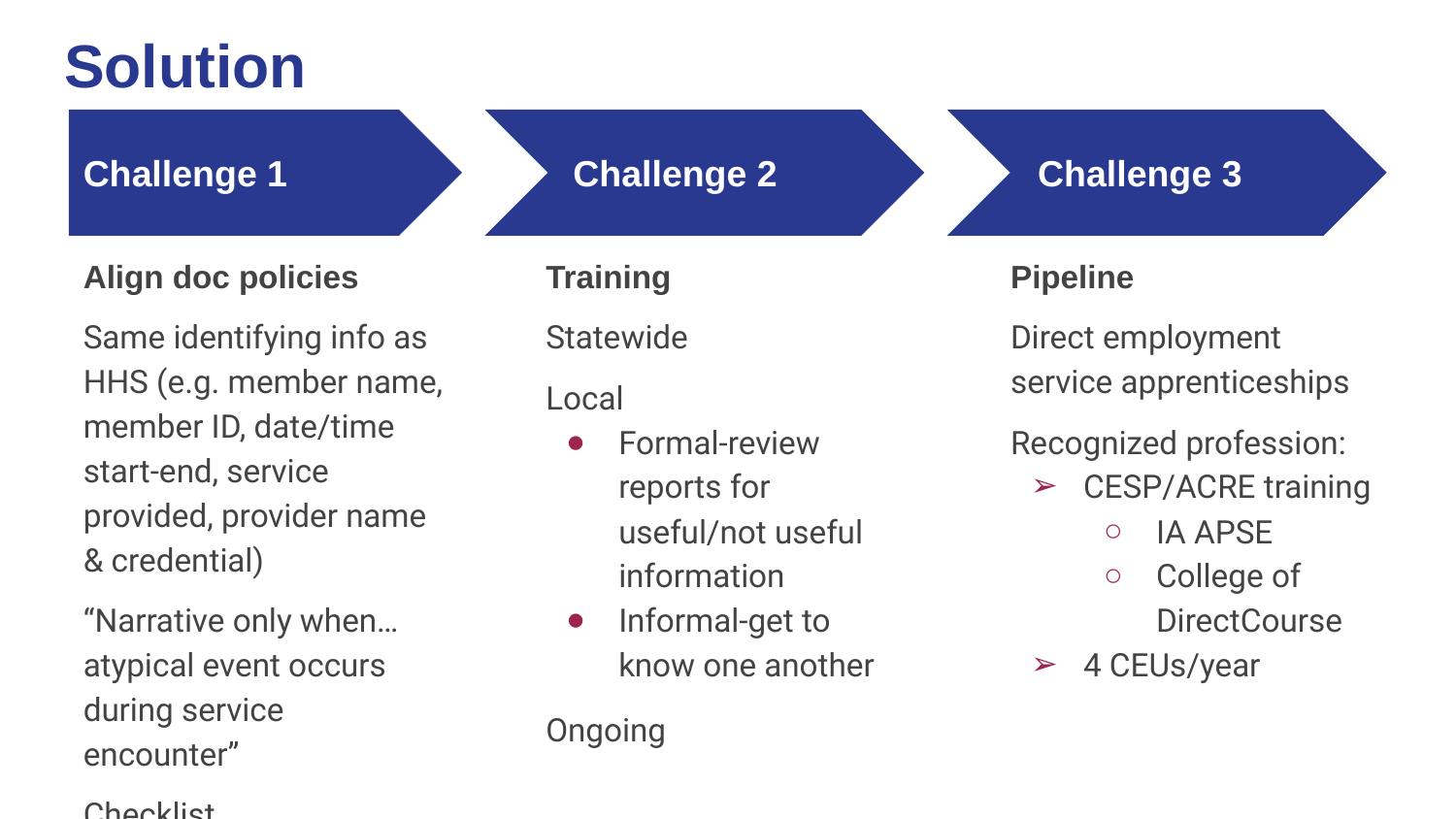

# Solution

Challenge 1
Challenge 2
Challenge 3
Align doc policies
Same identifying info as HHS (e.g. member name, member ID, date/time start-end, service provided, provider name & credential)
“Narrative only when… atypical event occurs during service encounter”
Checklist

Training
Statewide
Local
Formal-review reports for useful/not useful information
Informal-get to know one another
Ongoing
Pipeline
Direct employment service apprenticeships
Recognized profession:
CESP/ACRE training
IA APSE
College of DirectCourse
4 CEUs/year